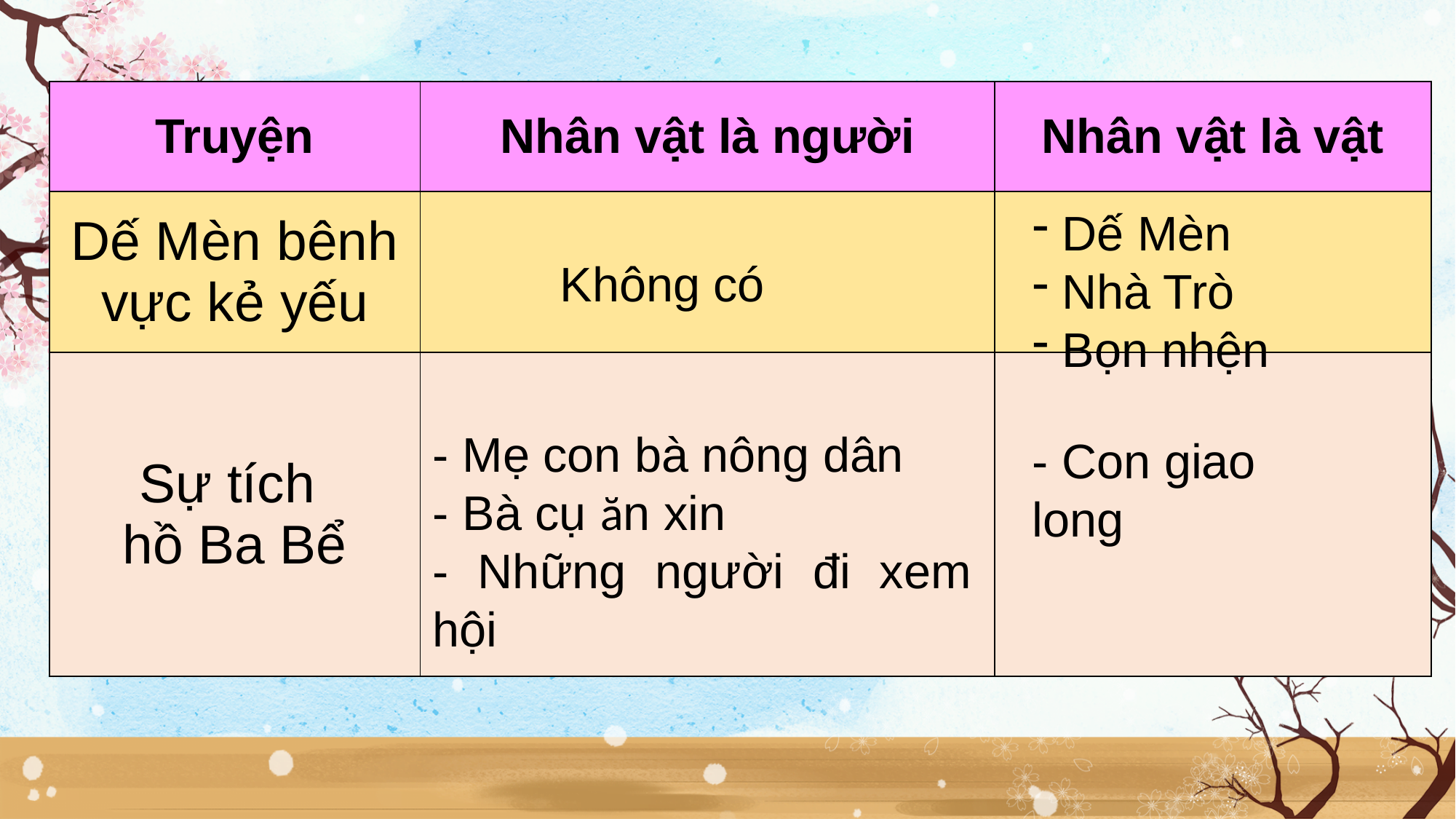

| Truyện | Nhân vật là người | Nhân vật là vật |
| --- | --- | --- |
| Dế Mèn bênh vực kẻ yếu |  |  |
| Sự tích hồ Ba Bể |  |  |
 Dế Mèn
 Nhà Trò
 Bọn nhện
Không có

- Mẹ con bà nông dân
- Bà cụ ăn xin
- Những người đi xem hội
- Con giao long